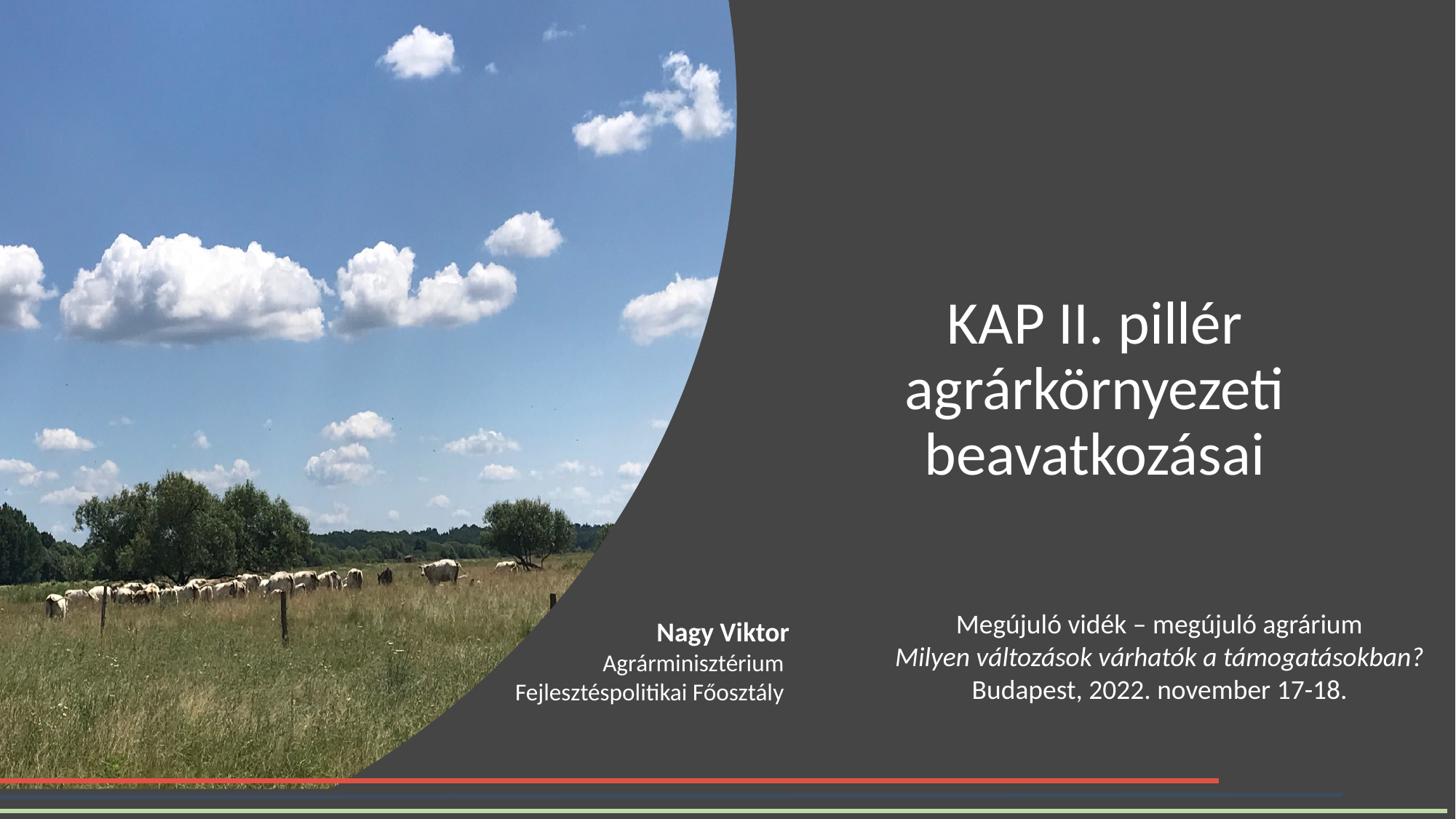

# KAP II. pillér agrárkörnyezeti beavatkozásai
Megújuló vidék – megújuló agrárium
Milyen változások várhatók a támogatásokban?
Budapest, 2022. november 17-18.
Nagy Viktor
Agrárminisztérium
Fejlesztéspolitikai Főosztály